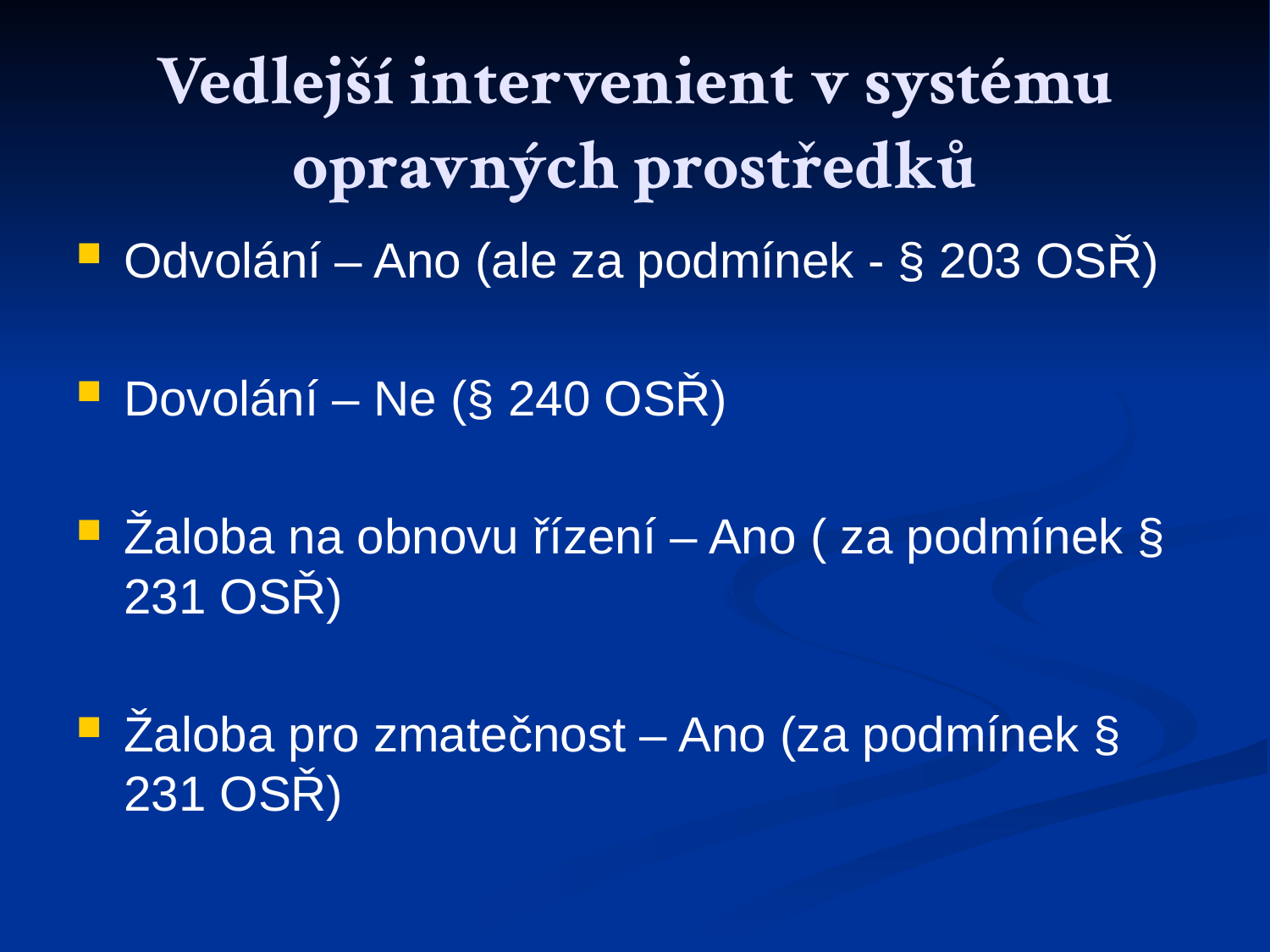

Vedlejší intervenient v systému opravných prostředků
Odvolání – Ano (ale za podmínek - § 203 OSŘ)

Dovolání – Ne (§ 240 OSŘ)

Žaloba na obnovu řízení – Ano ( za podmínek § 231 OSŘ)

Žaloba pro zmatečnost – Ano (za podmínek § 231 OSŘ)